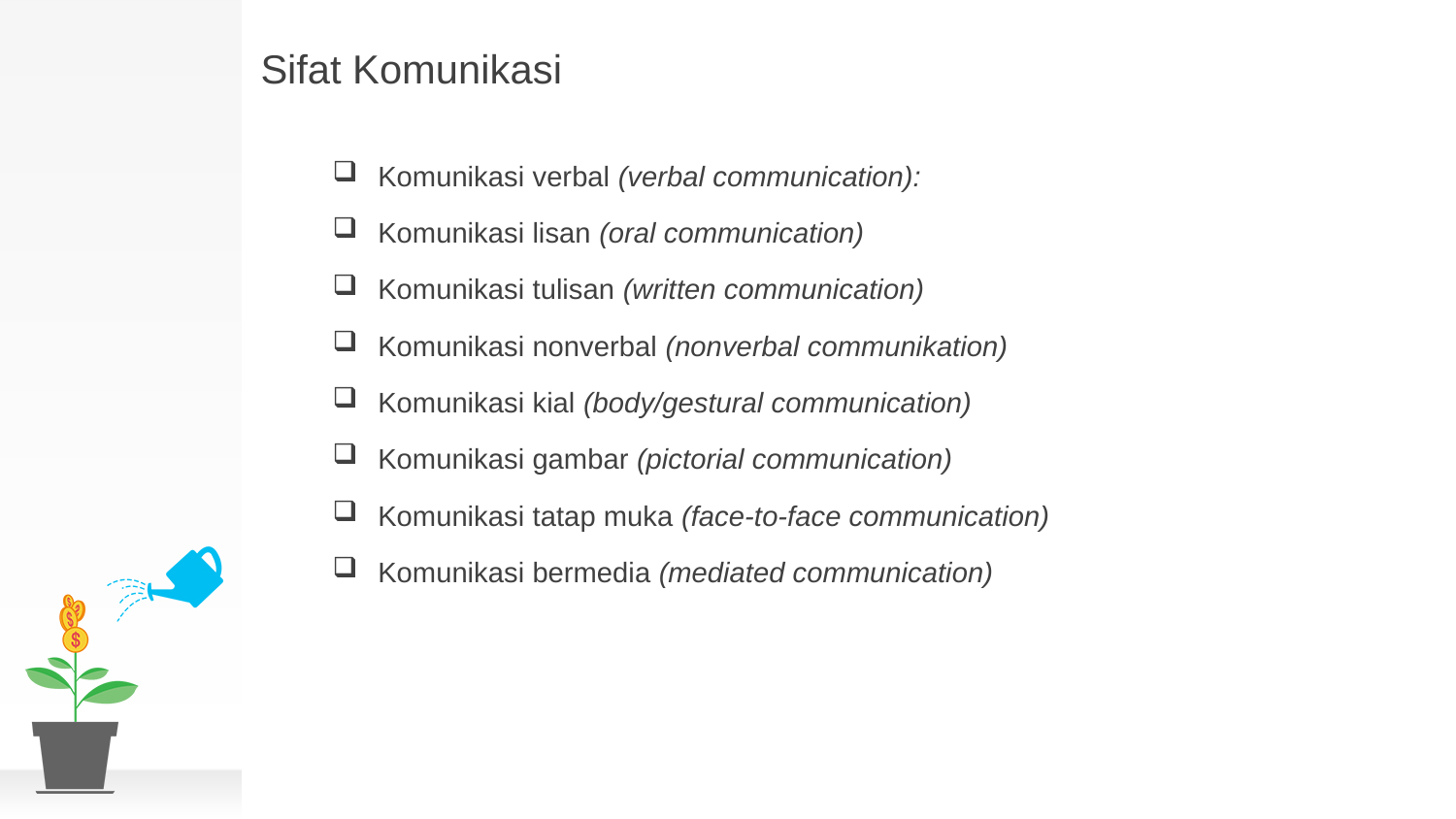

Sifat Komunikasi
Komunikasi verbal (verbal communication):
Komunikasi lisan (oral communication)
Komunikasi tulisan (written communication)
Komunikasi nonverbal (nonverbal communikation)
Komunikasi kial (body/gestural communication)
Komunikasi gambar (pictorial communication)
Komunikasi tatap muka (face-to-face communication)
Komunikasi bermedia (mediated communication)